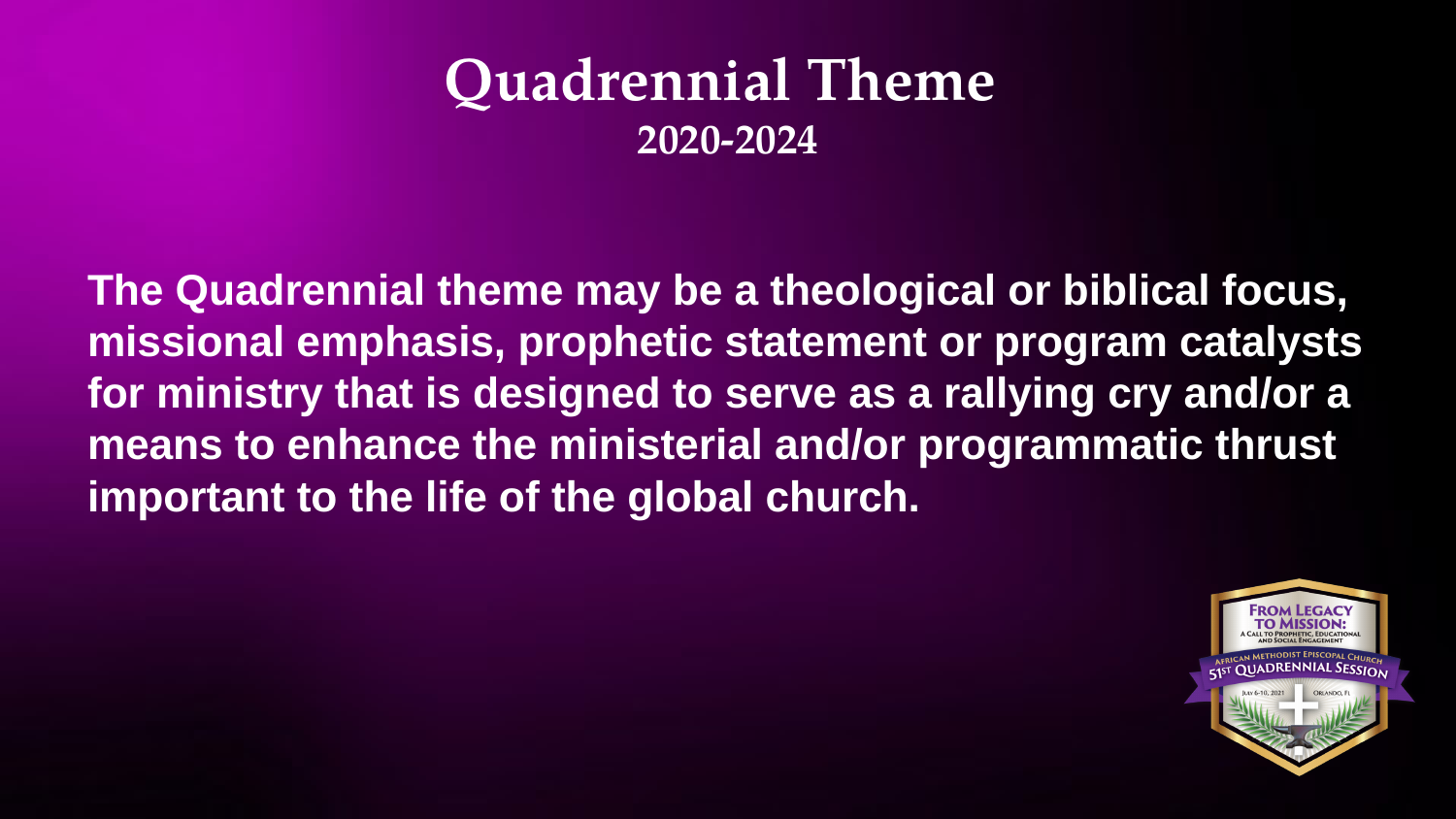

# Quadrennial Theme 2020-2024
The Quadrennial theme may be a theological or biblical focus, missional emphasis, prophetic statement or program catalysts for ministry that is designed to serve as a rallying cry and/or a means to enhance the ministerial and/or programmatic thrust important to the life of the global church.